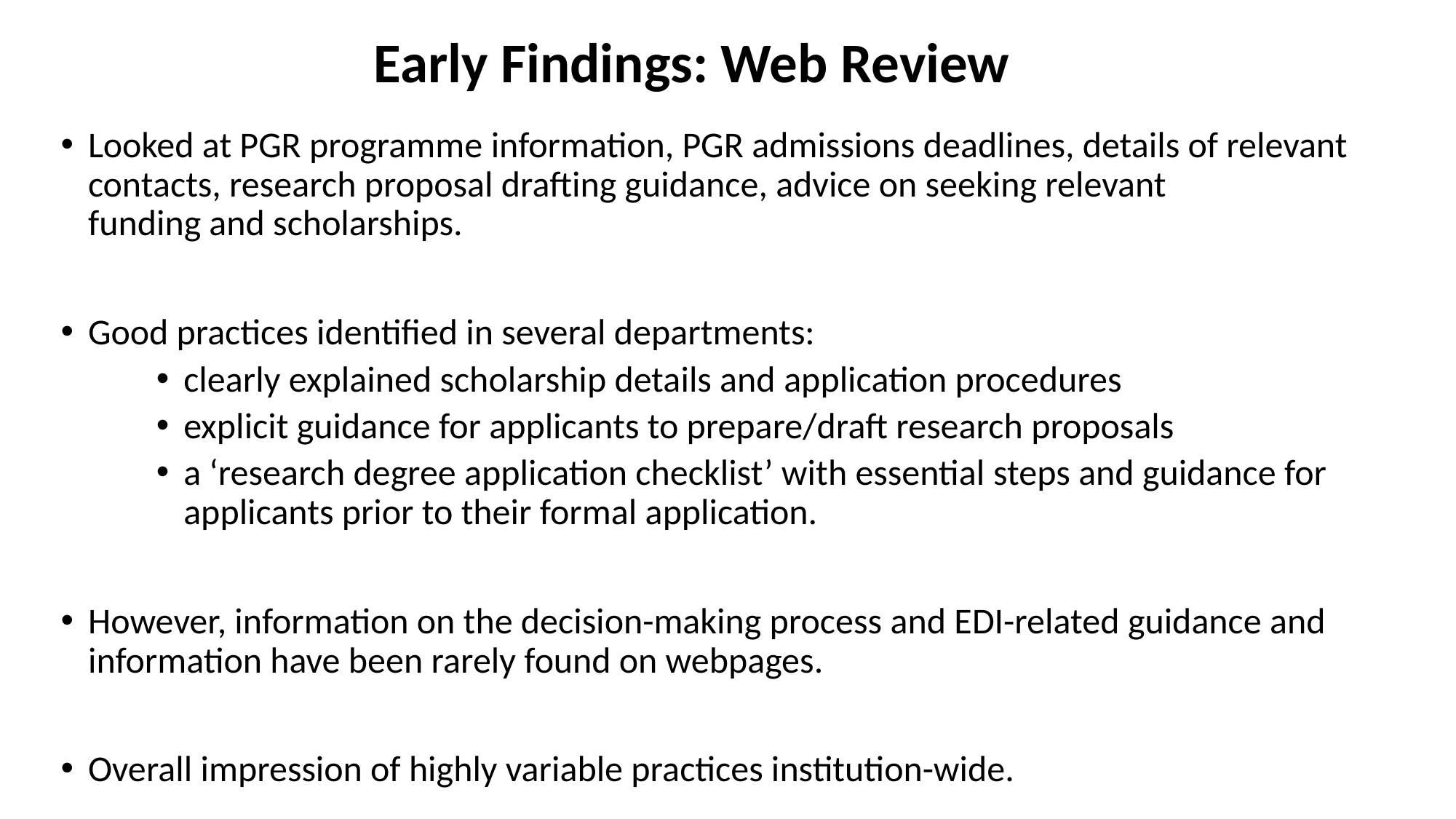

# Early Findings: Web Review

Looked at PGR programme information, PGR admissions deadlines, details of relevant contacts, research proposal drafting guidance, advice on seeking relevant funding and scholarships.

Good practices identified in several departments:
clearly explained scholarship details and application procedures
explicit guidance for applicants to prepare/draft research proposals
a ‘research degree application checklist’ with essential steps and guidance for applicants prior to their formal application.

However, information on the decision-making process and EDI-related guidance and information have been rarely found on webpages.

Overall impression of highly variable practices institution-wide.